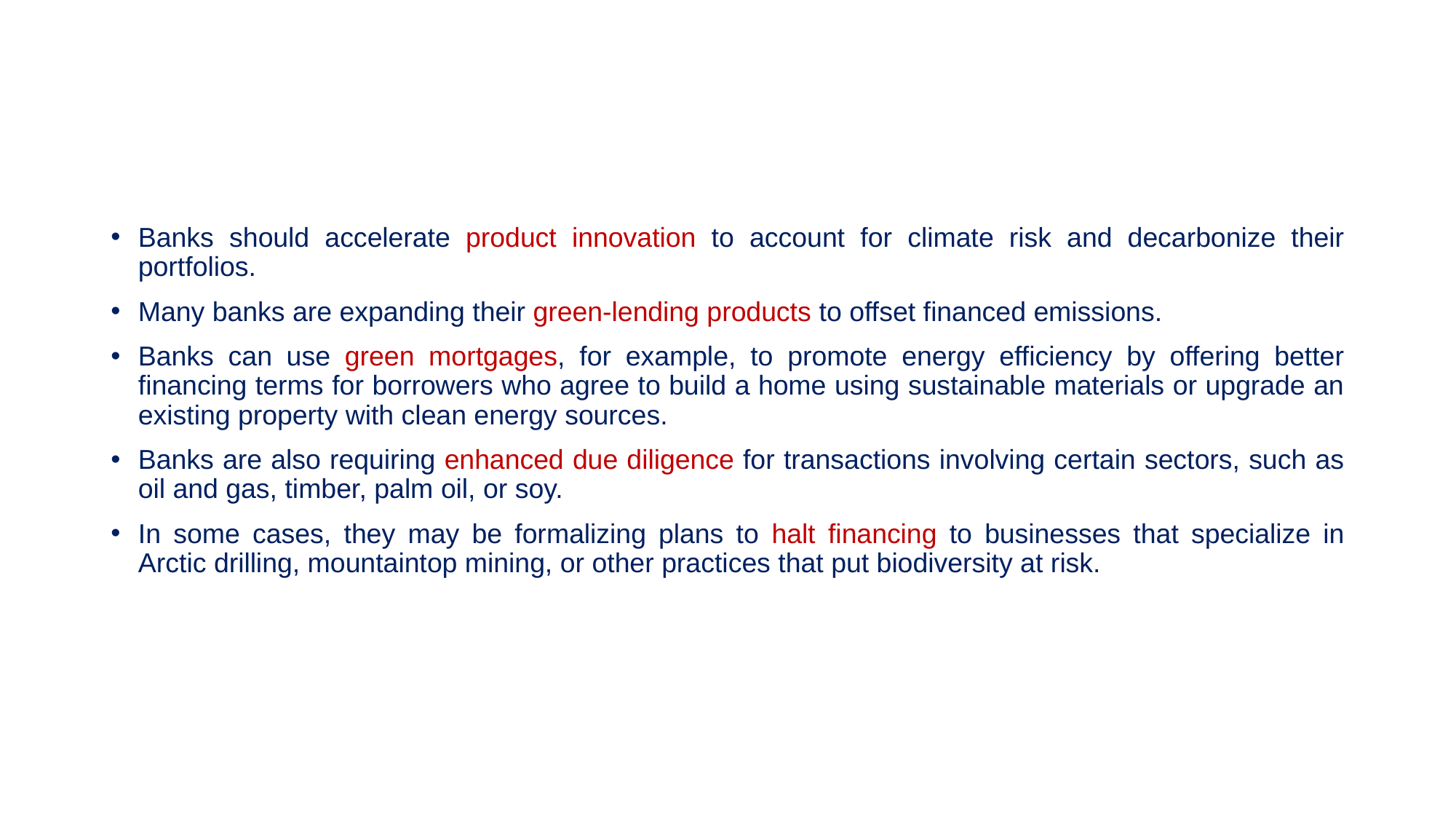

#
Banks should accelerate product innovation to account for climate risk and decarbonize their portfolios.
Many banks are expanding their green-lending products to offset financed emissions.
Banks can use green mortgages, for example, to promote energy efficiency by offering better financing terms for borrowers who agree to build a home using sustainable materials or upgrade an existing property with clean energy sources.
Banks are also requiring enhanced due diligence for transactions involving certain sectors, such as oil and gas, timber, palm oil, or soy.
In some cases, they may be formalizing plans to halt financing to businesses that specialize in Arctic drilling, mountaintop mining, or other practices that put biodiversity at risk.